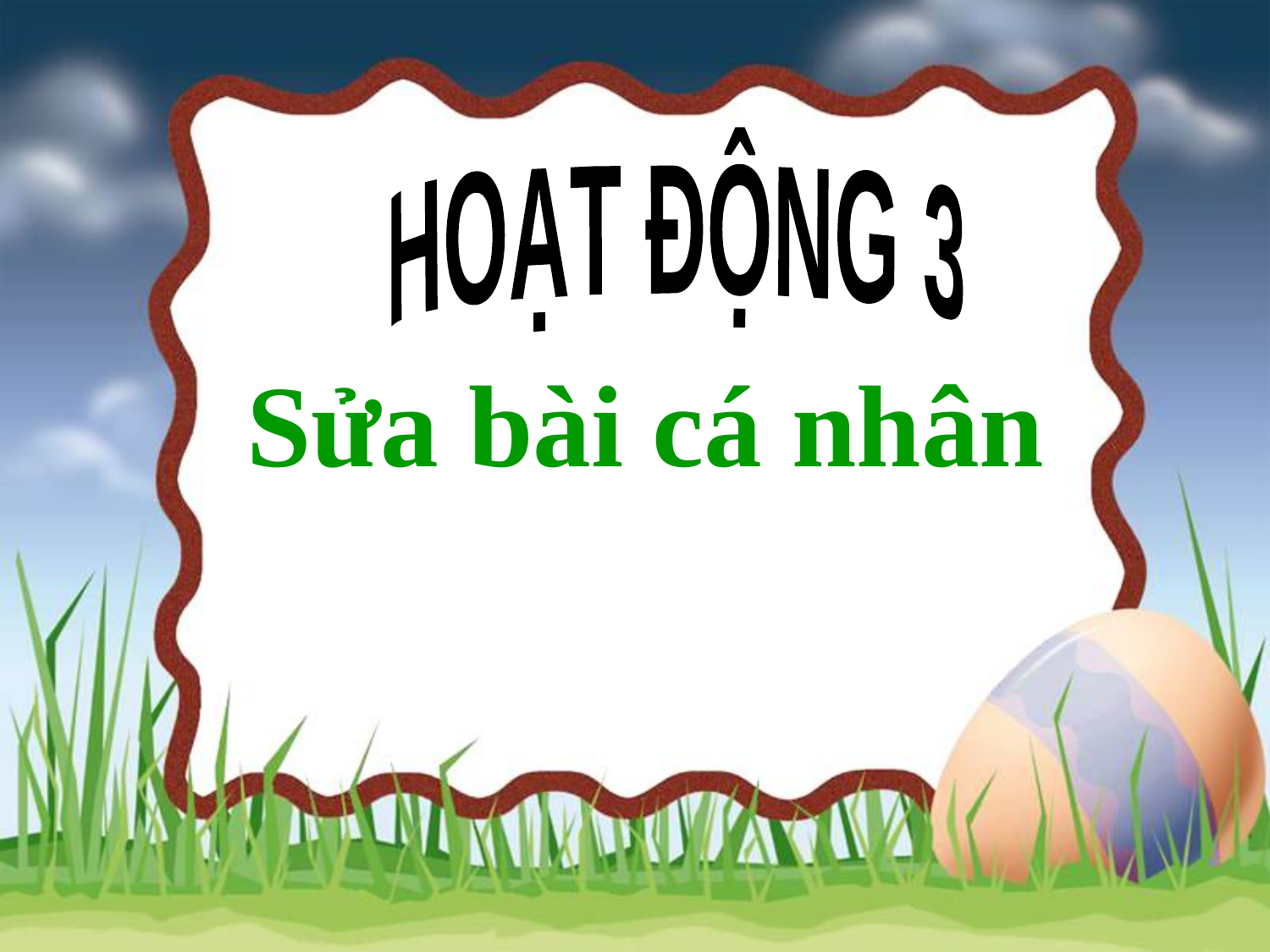

HOẠT ĐỘNG 3
Sửa bài cá nhân